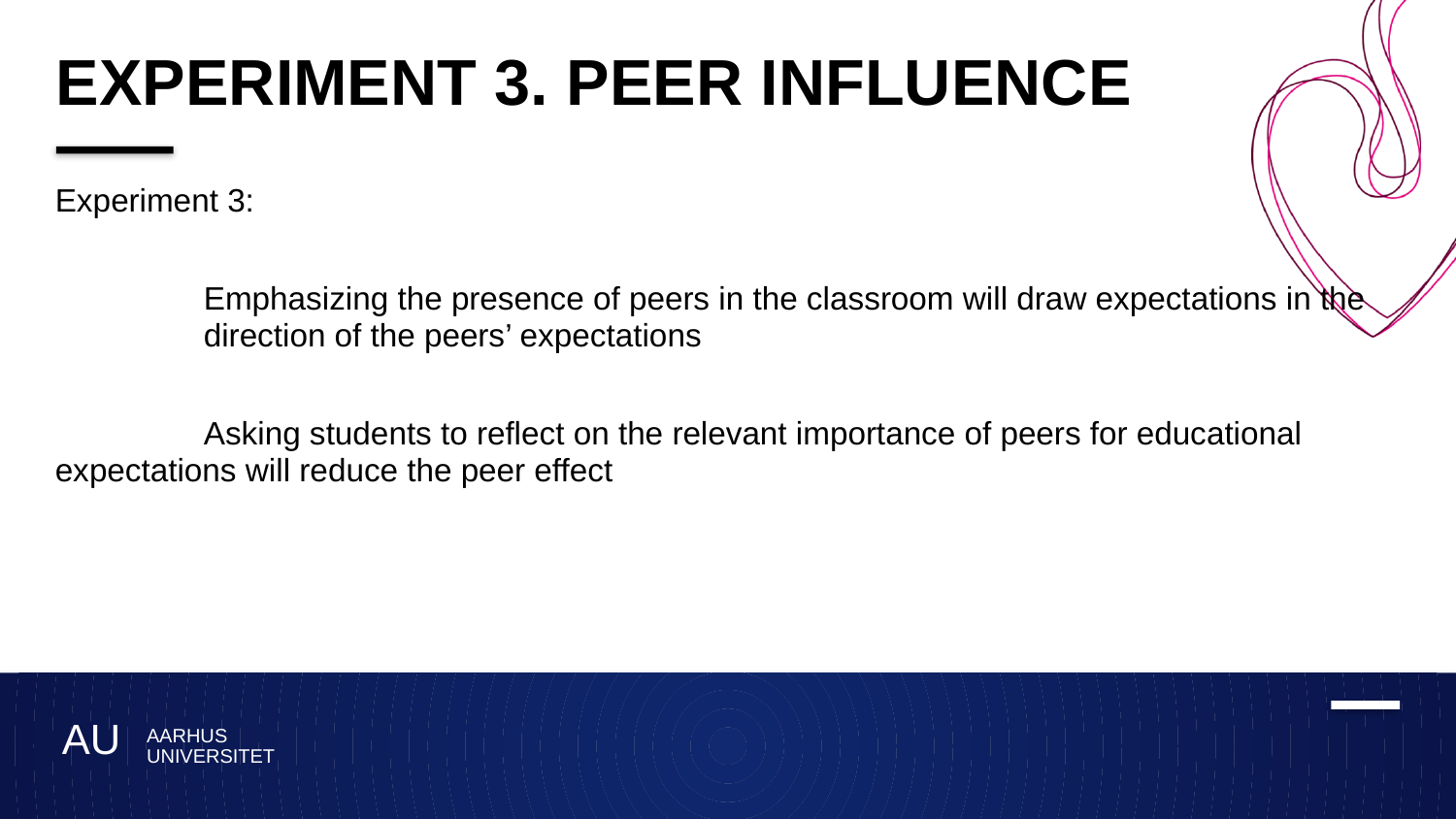

# Experiment 3. peer influence
Experiment 3:

	Emphasizing the presence of peers in the classroom will draw expectations in the 	direction of the peers’ expectations

	Asking students to reflect on the relevant importance of peers for educational 	expectations will reduce the peer effect